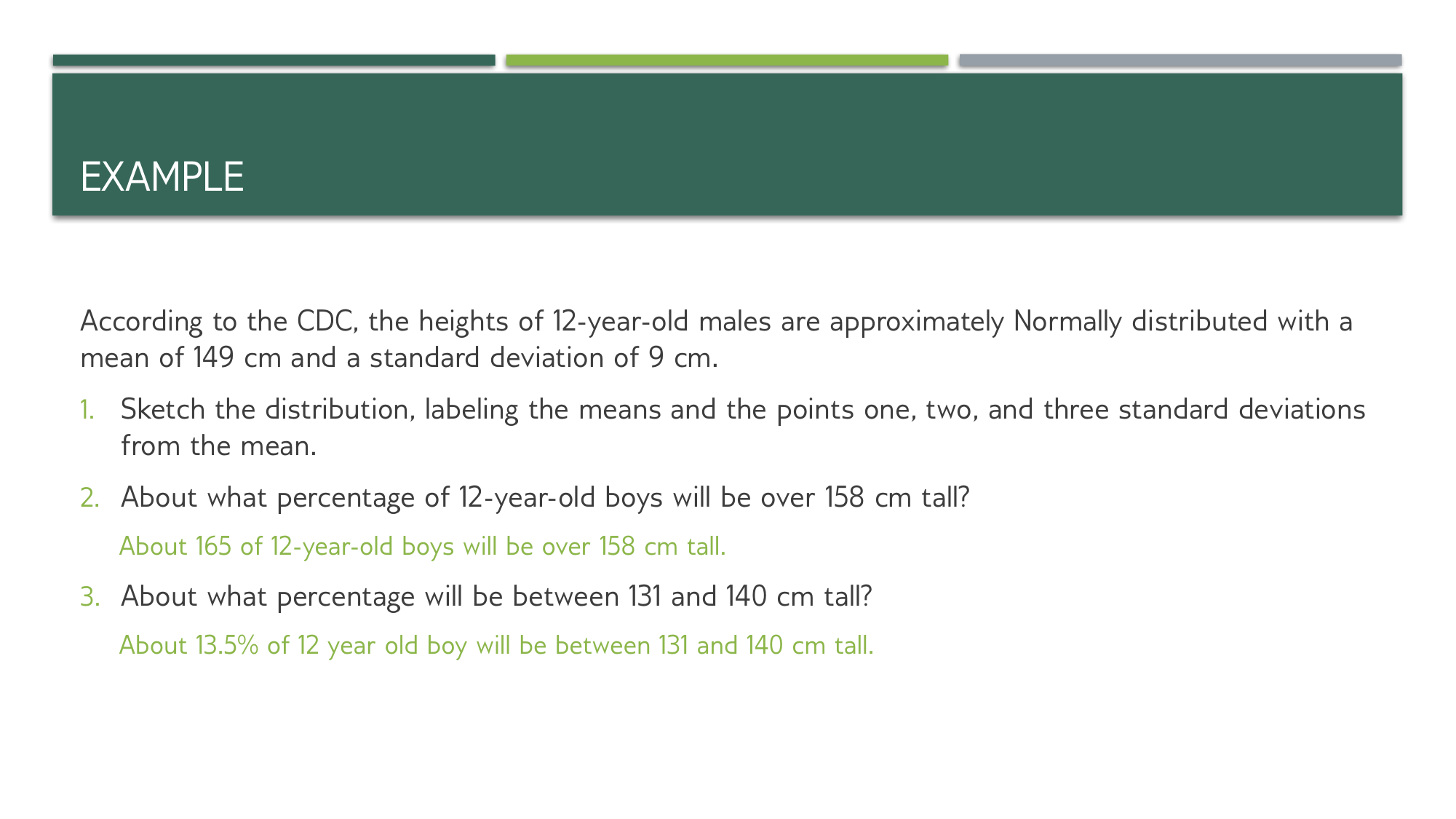

# Example
According to the CDC, the heights of 12-year-old males are approximately Normally distributed with a mean of 149 cm and a standard deviation of 9 cm.
Sketch the distribution, labeling the means and the points one, two, and three standard deviations from the mean.
About what percentage of 12-year-old boys will be over 158 cm tall?
About 165 of 12-year-old boys will be over 158 cm tall.
About what percentage will be between 131 and 140 cm tall?
About 13.5% of 12 year old boy will be between 131 and 140 cm tall.